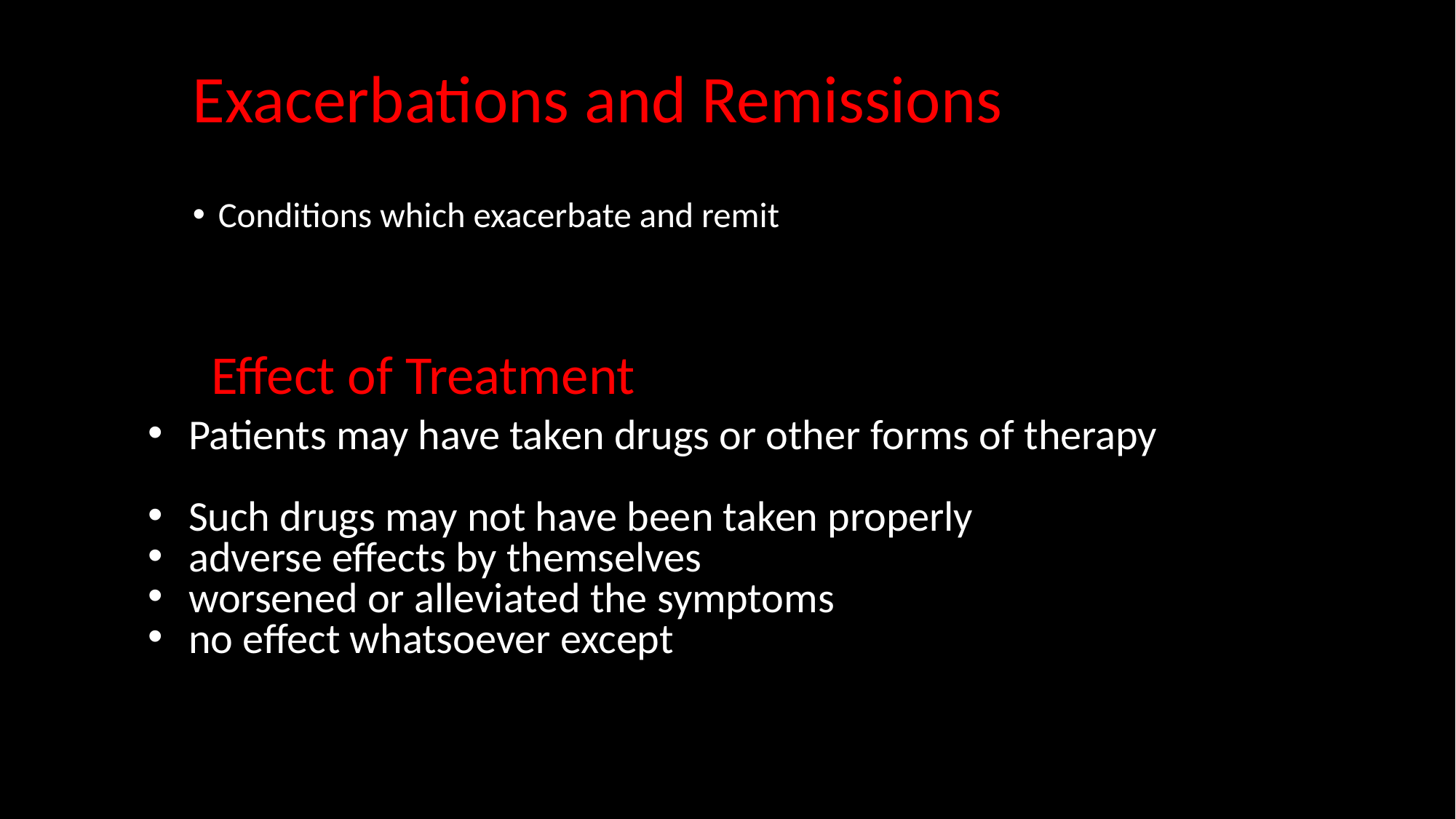

Exacerbations and Remissions
Conditions which exacerbate and remit

Effect of Treatment
Patients may have taken drugs or other forms of therapy

Such drugs may not have been taken properly
adverse effects by themselves
worsened or alleviated the symptoms
no effect whatsoever except